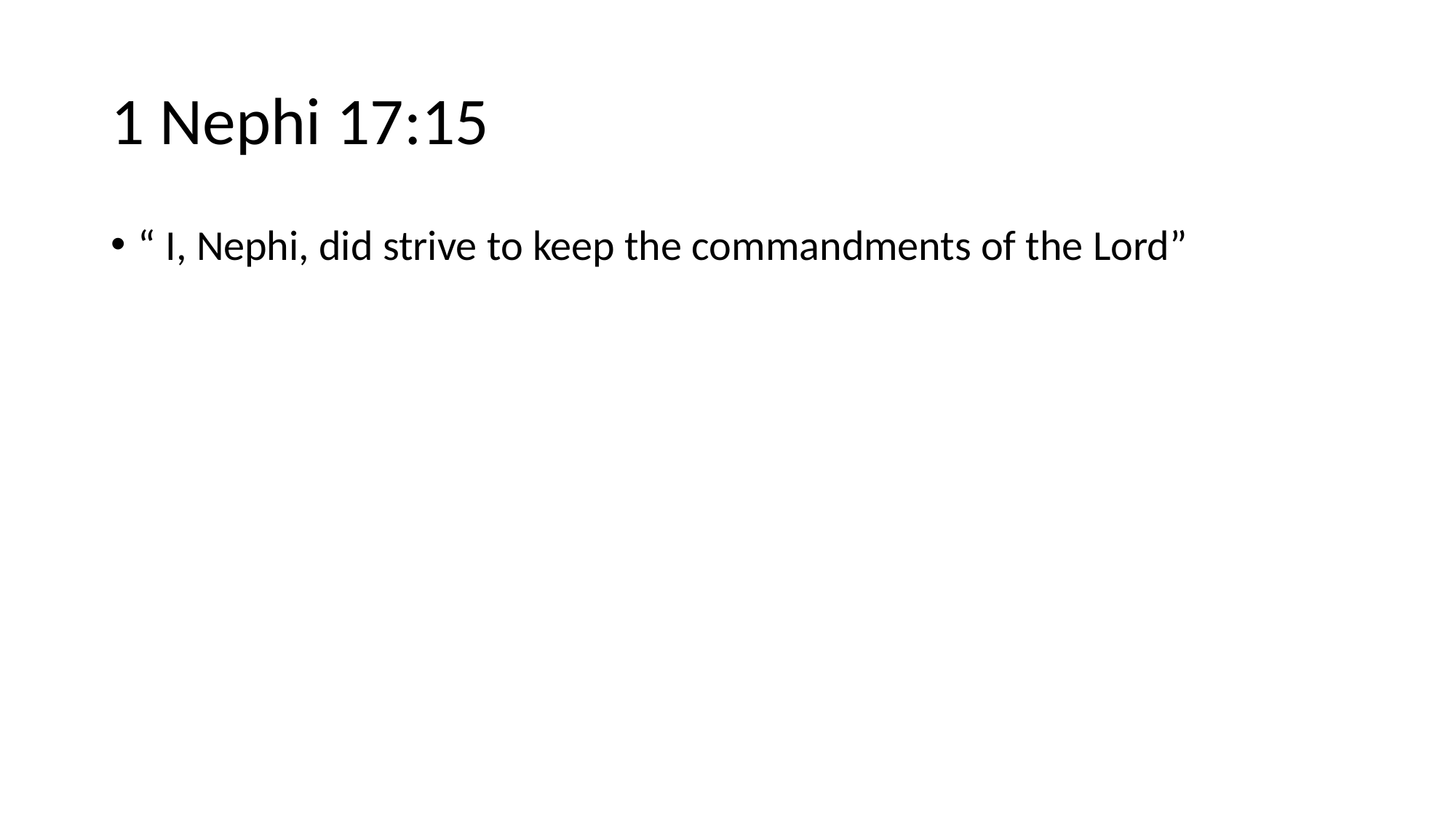

# 1 Nephi 17:15
“ I, Nephi, did strive to keep the commandments of the Lord”